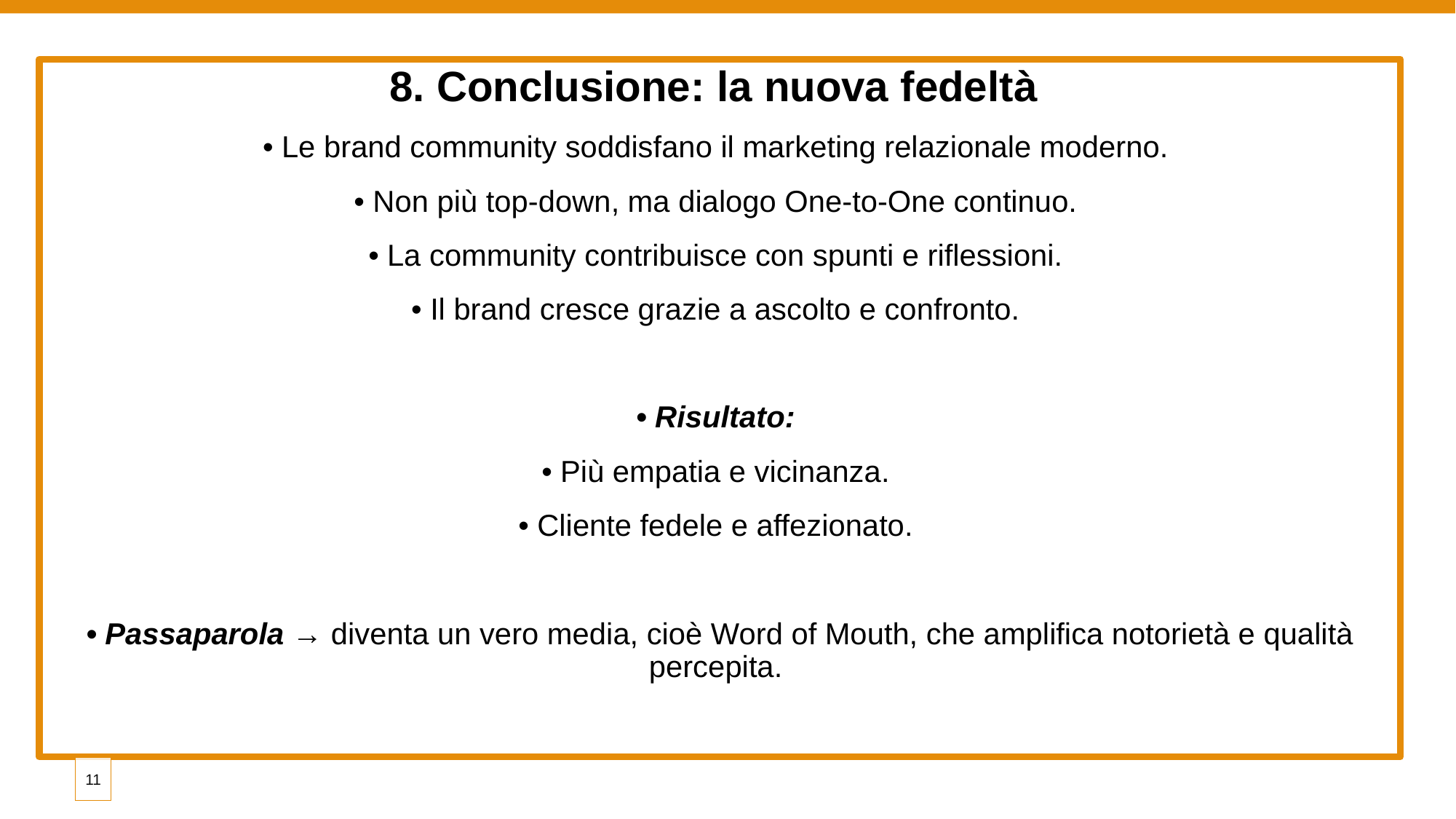

8. Conclusione: la nuova fedeltà
• Le brand community soddisfano il marketing relazionale moderno.
• Non più top-down, ma dialogo One-to-One continuo.
• La community contribuisce con spunti e riflessioni.
• Il brand cresce grazie a ascolto e confronto.

• Risultato:
• Più empatia e vicinanza.
• Cliente fedele e affezionato.

• Passaparola → diventa un vero media, cioè Word of Mouth, che amplifica notorietà e qualità percepita.
11